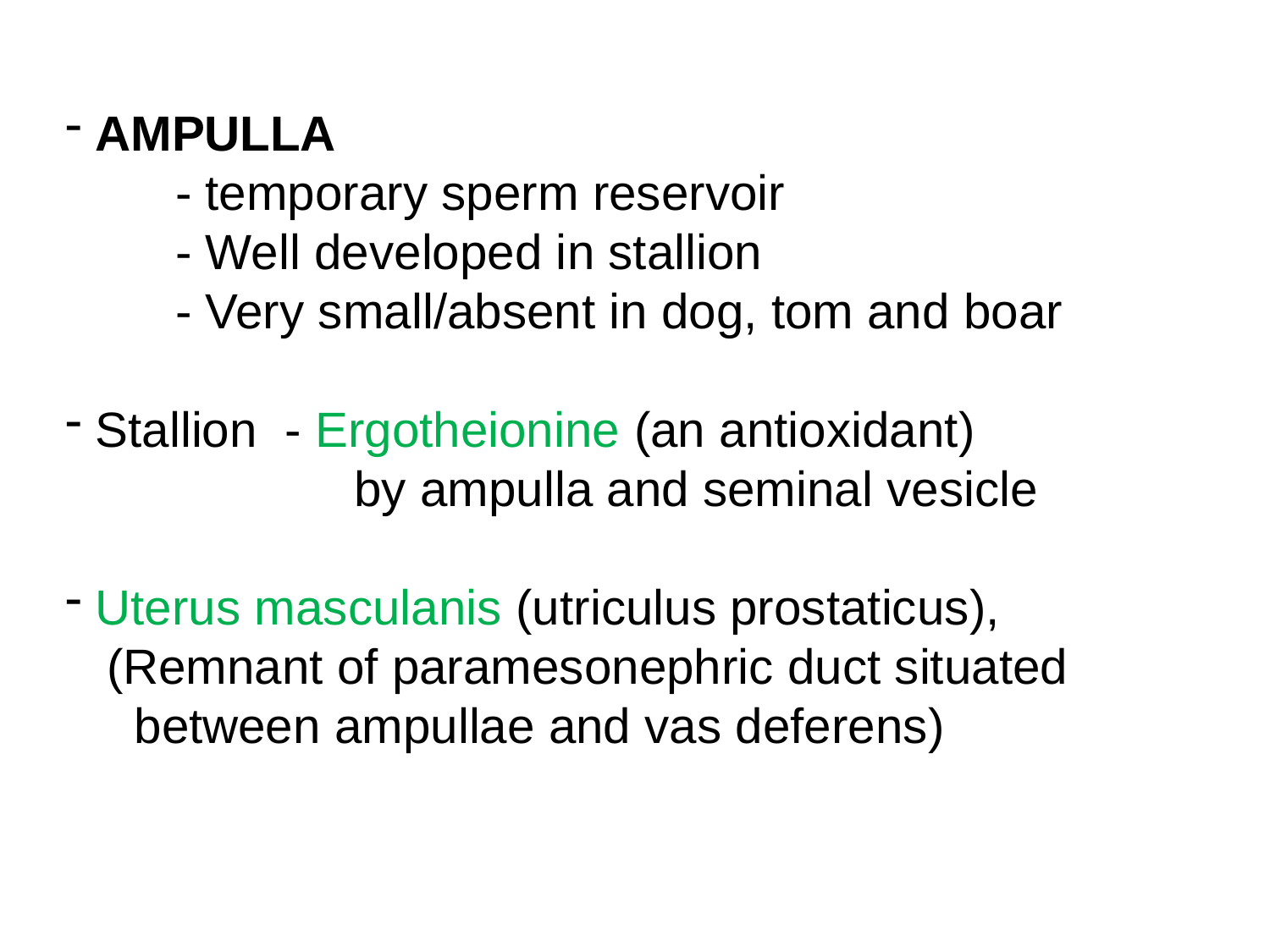

AMPULLA
        - temporary sperm reservoir
        - Well developed in stallion
        - Very small/absent in dog, tom and boar

 Stallion  - Ergotheionine (an antioxidant)
                     by ampulla and seminal vesicle

 Uterus masculanis (utriculus prostaticus),
   (Remnant of paramesonephric duct situated
     between ampullae and vas deferens)